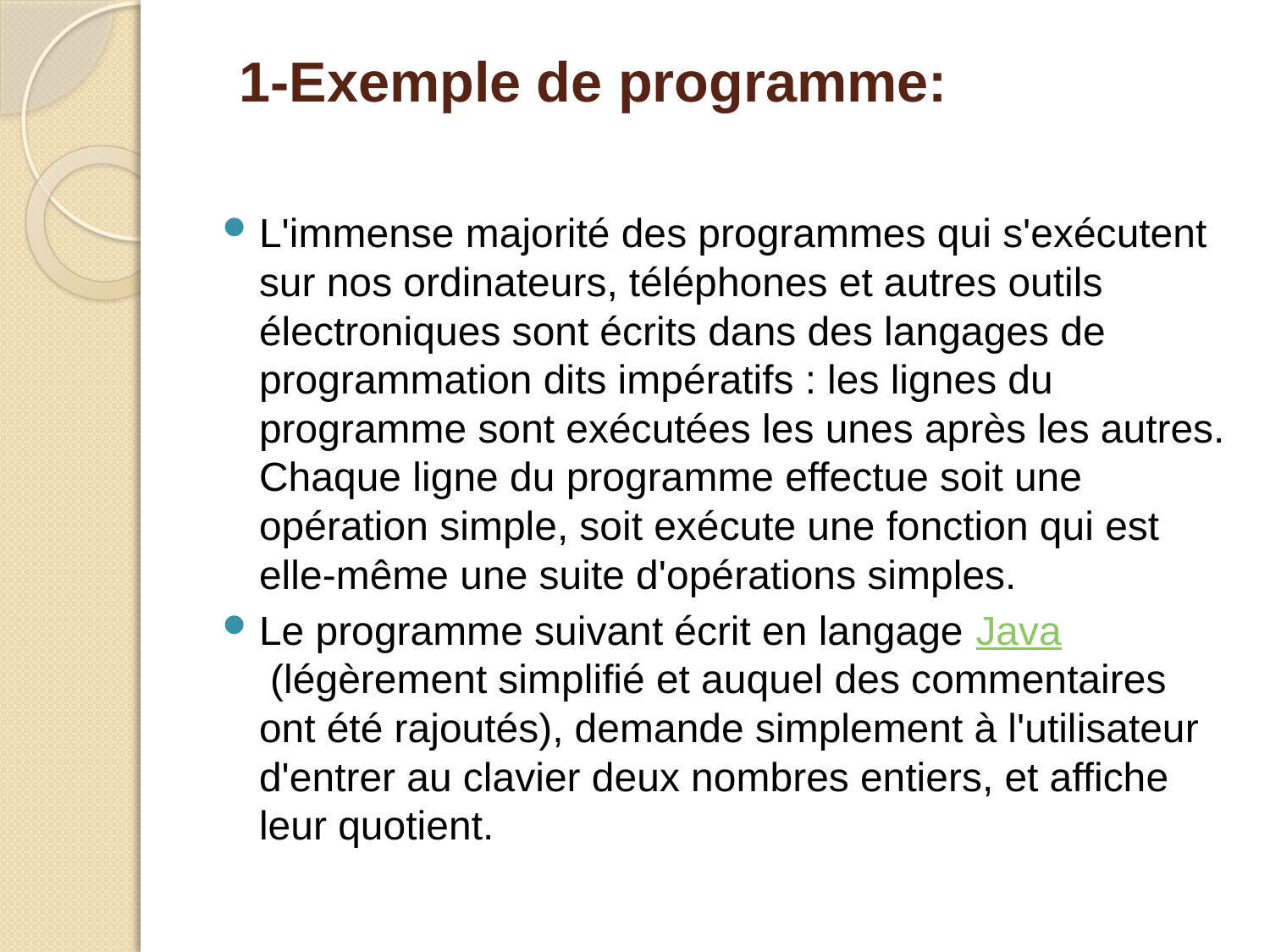

# 1-Exemple de programme:
L'immense majorité des programmes qui s'exécutent sur nos ordinateurs, téléphones et autres outils électroniques sont écrits dans des langages de programmation dits impératifs : les lignes du programme sont exécutées les unes après les autres. Chaque ligne du programme effectue soit une opération simple, soit exécute une fonction qui est elle-même une suite d'opérations simples.
Le programme suivant écrit en langage Java (légèrement simplifié et auquel des commentaires ont été rajoutés), demande simplement à l'utilisateur d'entrer au clavier deux nombres entiers, et affiche leur quotient.